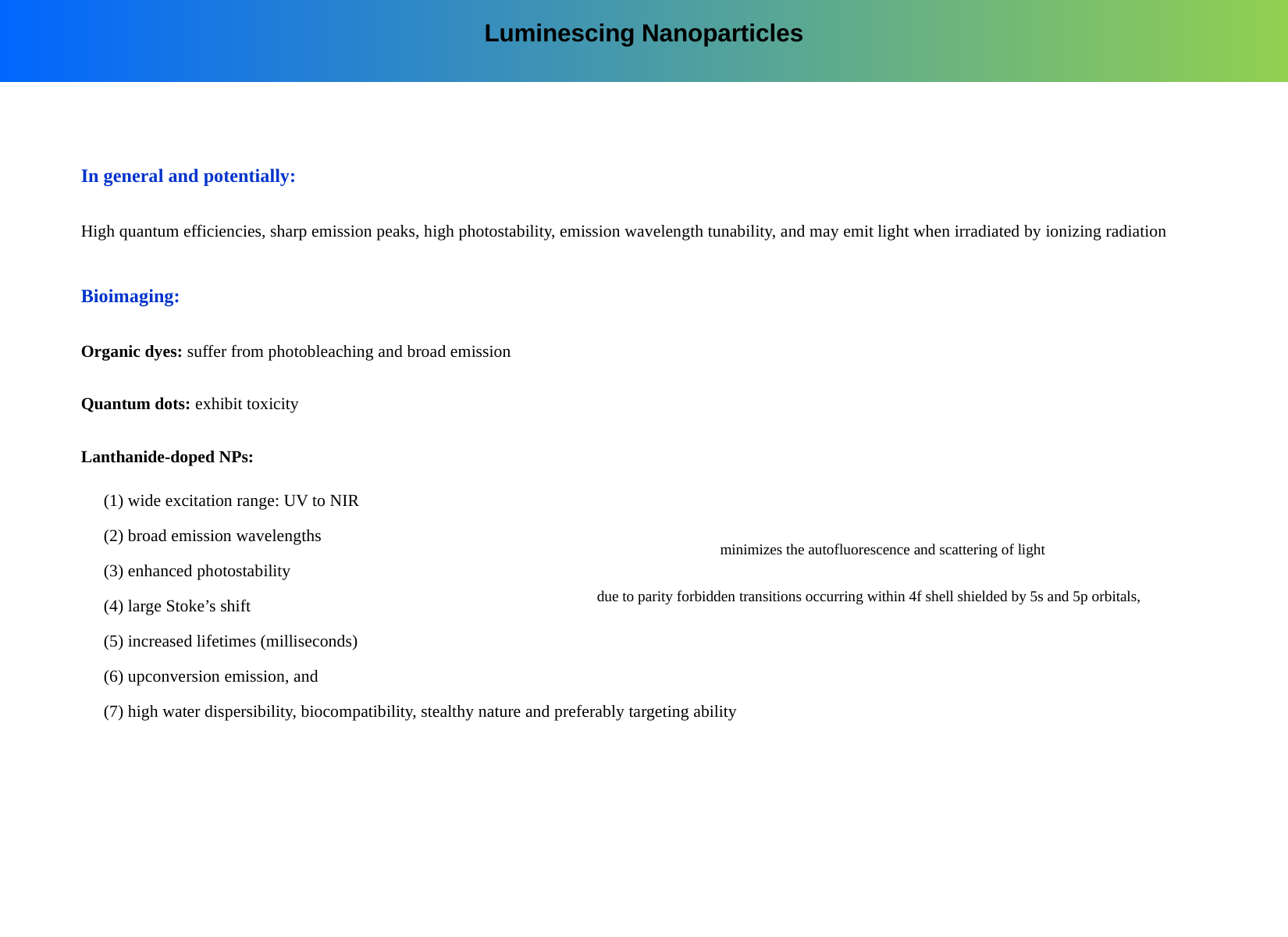

Luminescing Nanoparticles
In general and potentially:
High quantum efficiencies, sharp emission peaks, high photostability, emission wavelength tunability, and may emit light when irradiated by ionizing radiation
Bioimaging:
Organic dyes: suffer from photobleaching and broad emission
Quantum dots: exhibit toxicity
Lanthanide-doped NPs:
(1) wide excitation range: UV to NIR
(2) broad emission wavelengths
(3) enhanced photostability
(4) large Stoke’s shift
(5) increased lifetimes (milliseconds)
(6) upconversion emission, and
(7) high water dispersibility, biocompatibility, stealthy nature and preferably targeting ability
minimizes the autofluorescence and scattering of light
due to parity forbidden transitions occurring within 4f shell shielded by 5s and 5p orbitals,